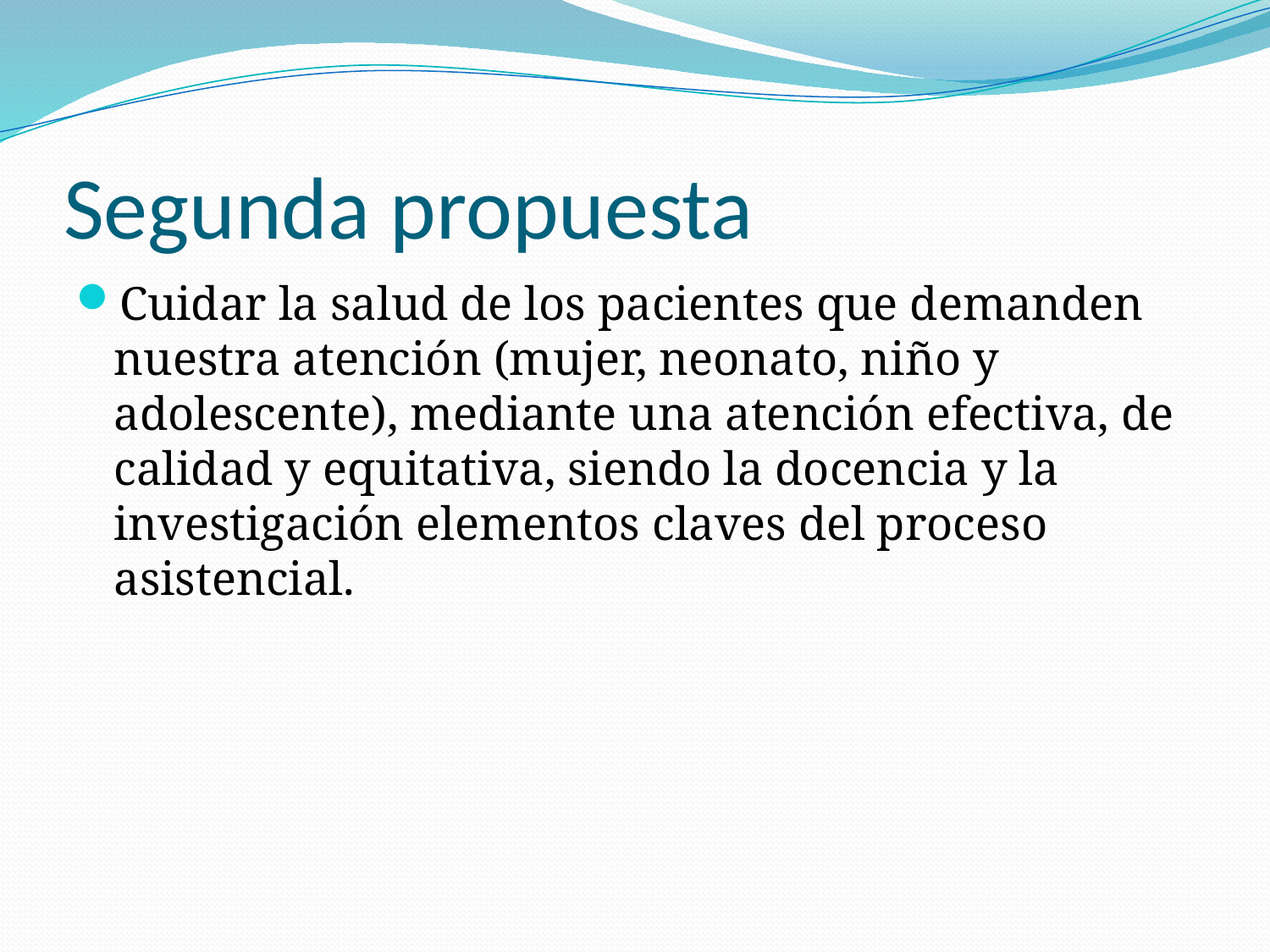

# Segunda propuesta
Cuidar la salud de los pacientes que demanden nuestra atención (mujer, neonato, niño y adolescente), mediante una atención efectiva, de calidad y equitativa, siendo la docencia y la investigación elementos claves del proceso asistencial.